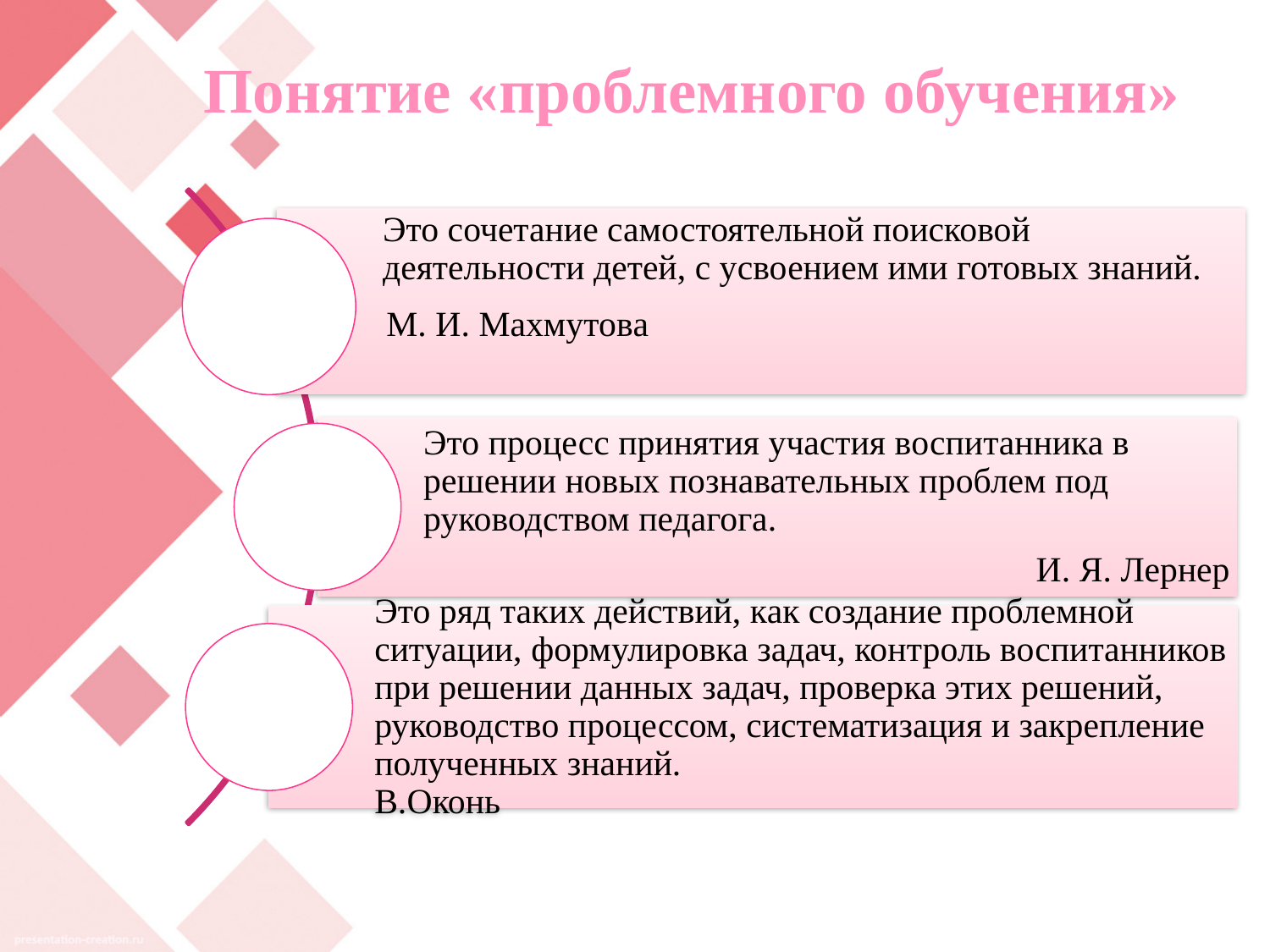

# Понятие «проблемного обучения»
Это сочетание самостоятельной поисковой деятельности детей, с усвоением ими готовых знаний.
М. И. Махмутова
Это процесс принятия участия воспитанника в решении новых познавательных проблем под руководством педагога.
      И. Я. Лернер
Это ряд таких действий, как создание проблемной ситуации, формулировка задач, контроль воспитанников при решении данных задач, проверка этих решений, руководство процессом, систематизация и закрепление полученных знаний.                                                В.Оконь